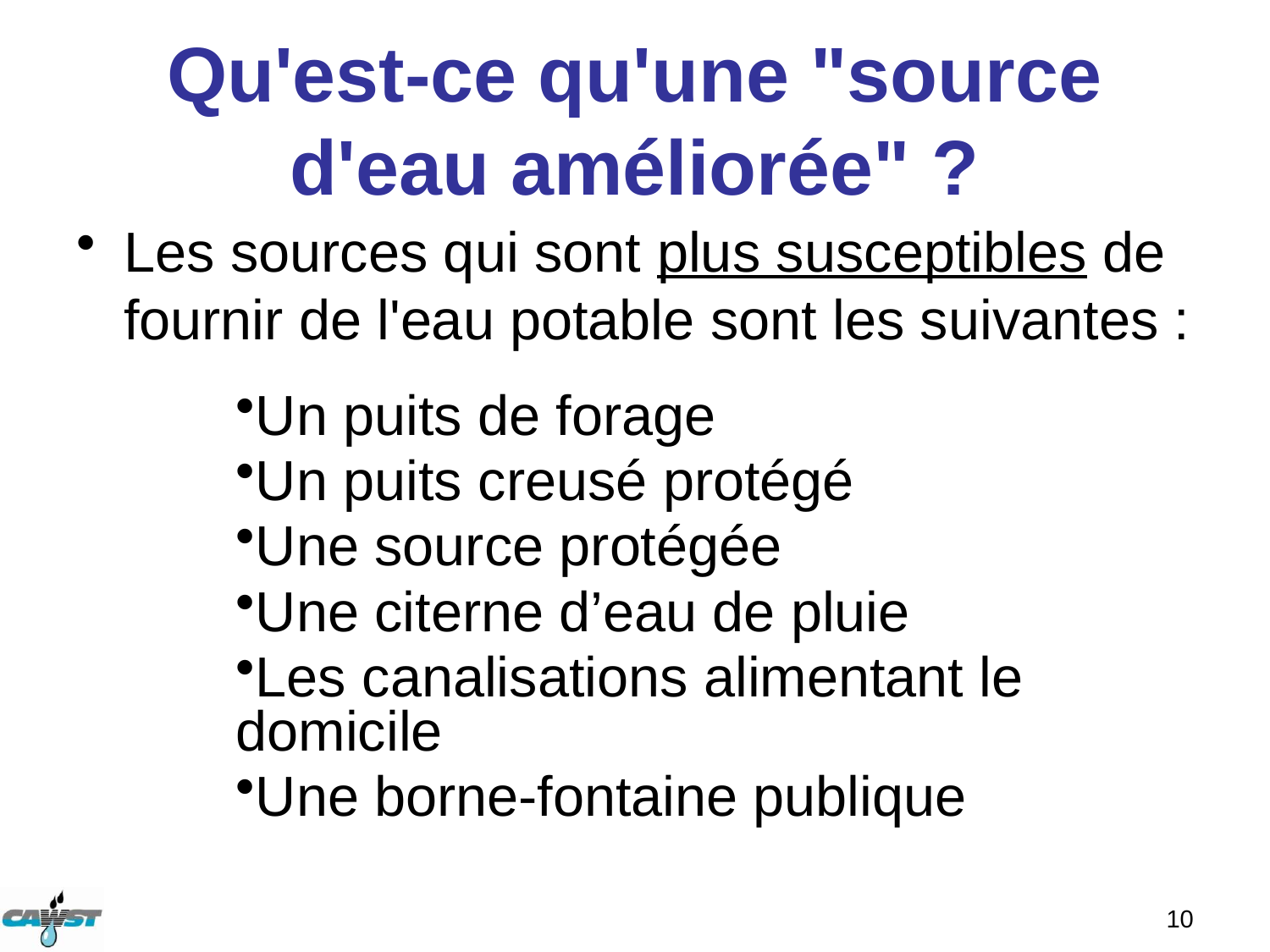

# Qu'est-ce qu'une "source d'eau améliorée" ?
Les sources qui sont plus susceptibles de fournir de l'eau potable sont les suivantes :

Un puits de forage
Un puits creusé protégé
Une source protégée
Une citerne d’eau de pluie
Les canalisations alimentant le domicile
Une borne-fontaine publique
10